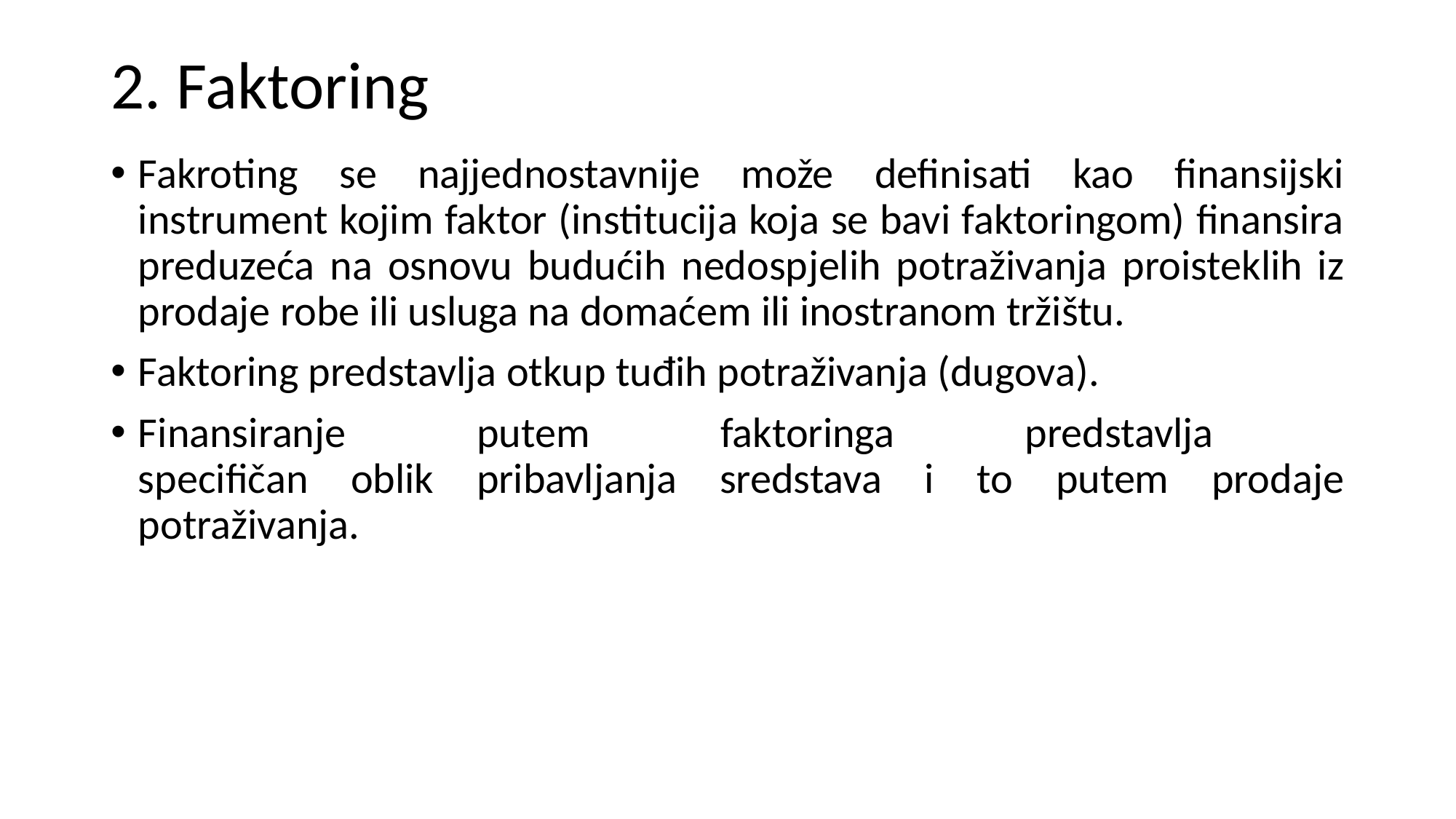

# 2. Faktoring
Fakroting se najjednostavnije može definisati kao finansijski instrument kojim faktor (institucija koja se bavi faktoringom) finansira preduzeća na osnovu budućih nedospjelih potraživanja proisteklih iz prodaje robe ili usluga na domaćem ili inostranom tržištu.
Faktoring predstavlja otkup tuđih potraživanja (dugova).
Finansiranje putem faktoringa predstavlja
specifičan oblik pribavljanja sredstava i to putem prodaje potraživanja.